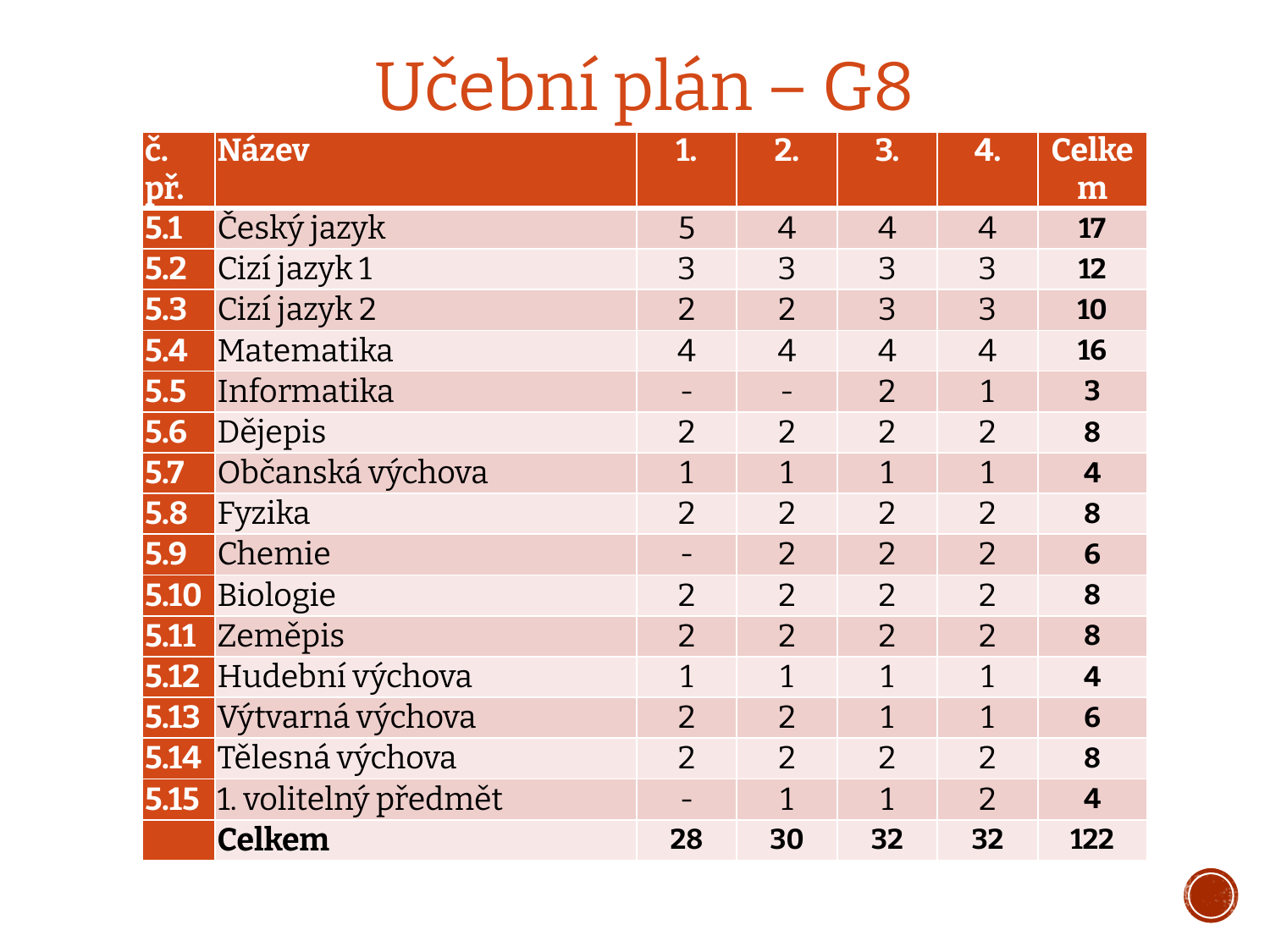

Učební plán – G8
| č. př. | Název | 1. | 2. | 3. | 4. | Celkem |
| --- | --- | --- | --- | --- | --- | --- |
| 5.1 | Český jazyk | 5 | 4 | 4 | 4 | 17 |
| 5.2 | Cizí jazyk 1 | 3 | 3 | 3 | 3 | 12 |
| 5.3 | Cizí jazyk 2 | 2 | 2 | 3 | 3 | 10 |
| 5.4 | Matematika | 4 | 4 | 4 | 4 | 16 |
| 5.5 | Informatika | - | - | 2 | 1 | 3 |
| 5.6 | Dějepis | 2 | 2 | 2 | 2 | 8 |
| 5.7 | Občanská výchova | 1 | 1 | 1 | 1 | 4 |
| 5.8 | Fyzika | 2 | 2 | 2 | 2 | 8 |
| 5.9 | Chemie | - | 2 | 2 | 2 | 6 |
| 5.10 | Biologie | 2 | 2 | 2 | 2 | 8 |
| 5.11 | Zeměpis | 2 | 2 | 2 | 2 | 8 |
| 5.12 | Hudební výchova | 1 | 1 | 1 | 1 | 4 |
| 5.13 | Výtvarná výchova | 2 | 2 | 1 | 1 | 6 |
| 5.14 | Tělesná výchova | 2 | 2 | 2 | 2 | 8 |
| 5.15 | 1. volitelný předmět | - | 1 | 1 | 2 | 4 |
|  | Celkem | 28 | 30 | 32 | 32 | 122 |